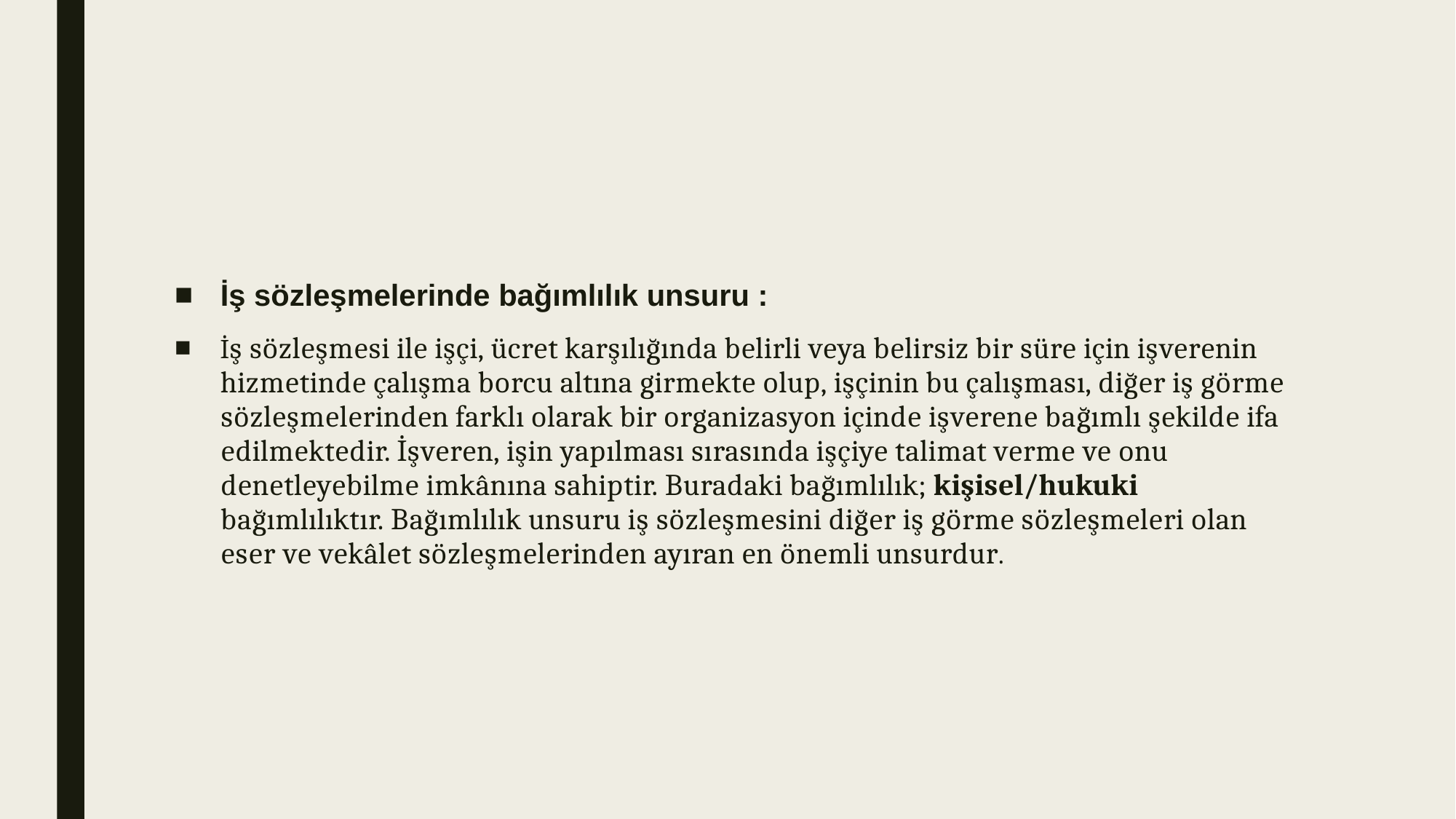

#
İş sözleşmelerinde bağımlılık unsuru :
İş sözleşmesi ile işçi, ücret karşılığında belirli veya belirsiz bir süre için işverenin hizmetinde çalışma borcu altına girmekte olup, işçinin bu çalışması, diğer iş görme sözleşmelerinden farklı olarak bir organizasyon içinde işverene bağımlı şekilde ifa edilmektedir. İşveren, işin yapılması sırasında işçiye talimat verme ve onu denetleyebilme imkânına sahiptir. Buradaki bağımlılık; kişisel/hukuki bağımlılıktır. Bağımlılık unsuru iş sözleşmesini diğer iş görme sözleşmeleri olan eser ve vekâlet sözleşmelerinden ayıran en önemli unsurdur.